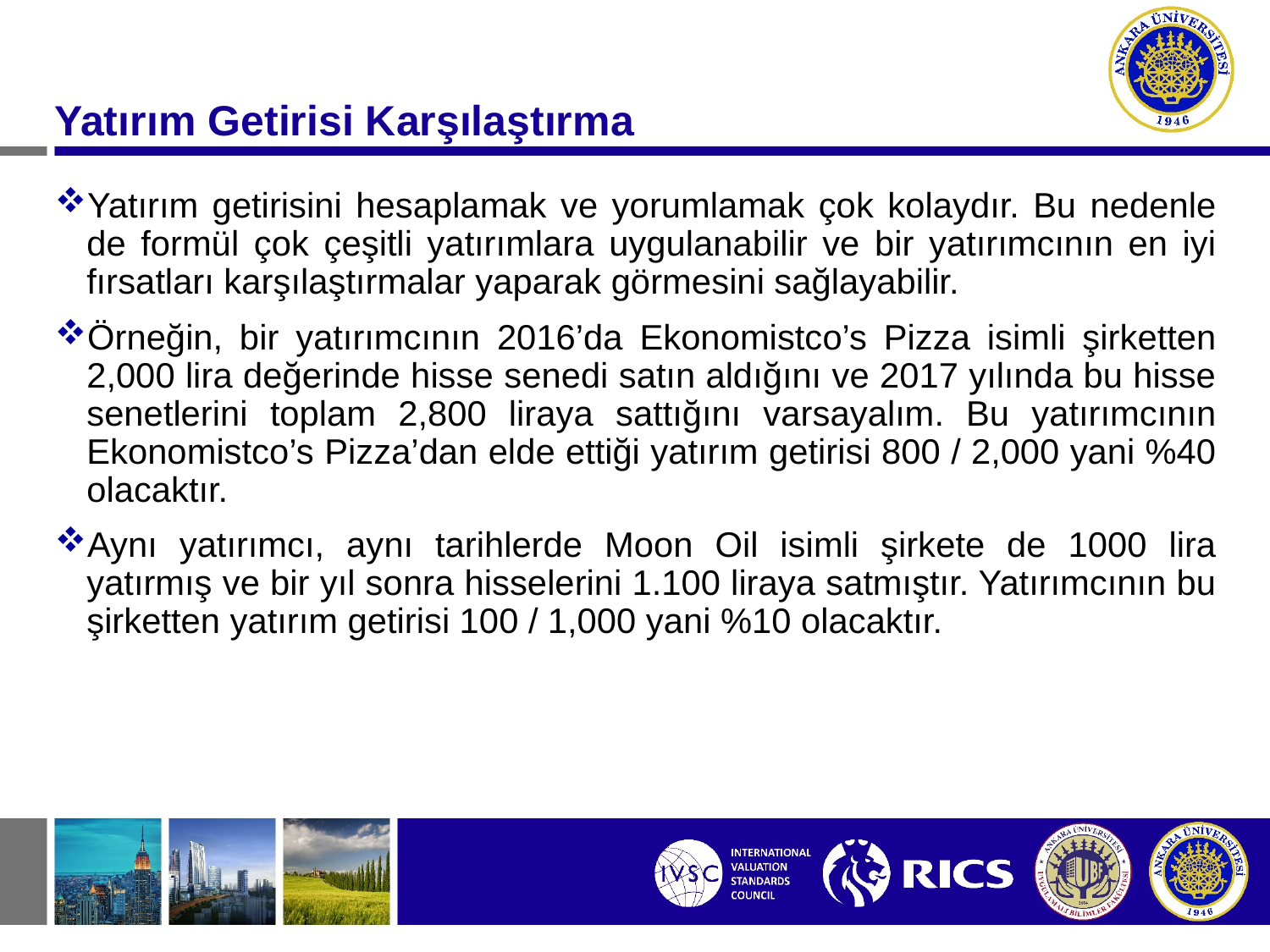

# Yatırım Getirisi Karşılaştırma
Yatırım getirisini hesaplamak ve yorumlamak çok kolaydır. Bu nedenle de formül çok çeşitli yatırımlara uygulanabilir ve bir yatırımcının en iyi fırsatları karşılaştırmalar yaparak görmesini sağlayabilir.
Örneğin, bir yatırımcının 2016’da Ekonomistco’s Pizza isimli şirketten 2,000 lira değerinde hisse senedi satın aldığını ve 2017 yılında bu hisse senetlerini toplam 2,800 liraya sattığını varsayalım. Bu yatırımcının Ekonomistco’s Pizza’dan elde ettiği yatırım getirisi 800 / 2,000 yani %40 olacaktır.
Aynı yatırımcı, aynı tarihlerde Moon Oil isimli şirkete de 1000 lira yatırmış ve bir yıl sonra hisselerini 1.100 liraya satmıştır. Yatırımcının bu şirketten yatırım getirisi 100 / 1,000 yani %10 olacaktır.